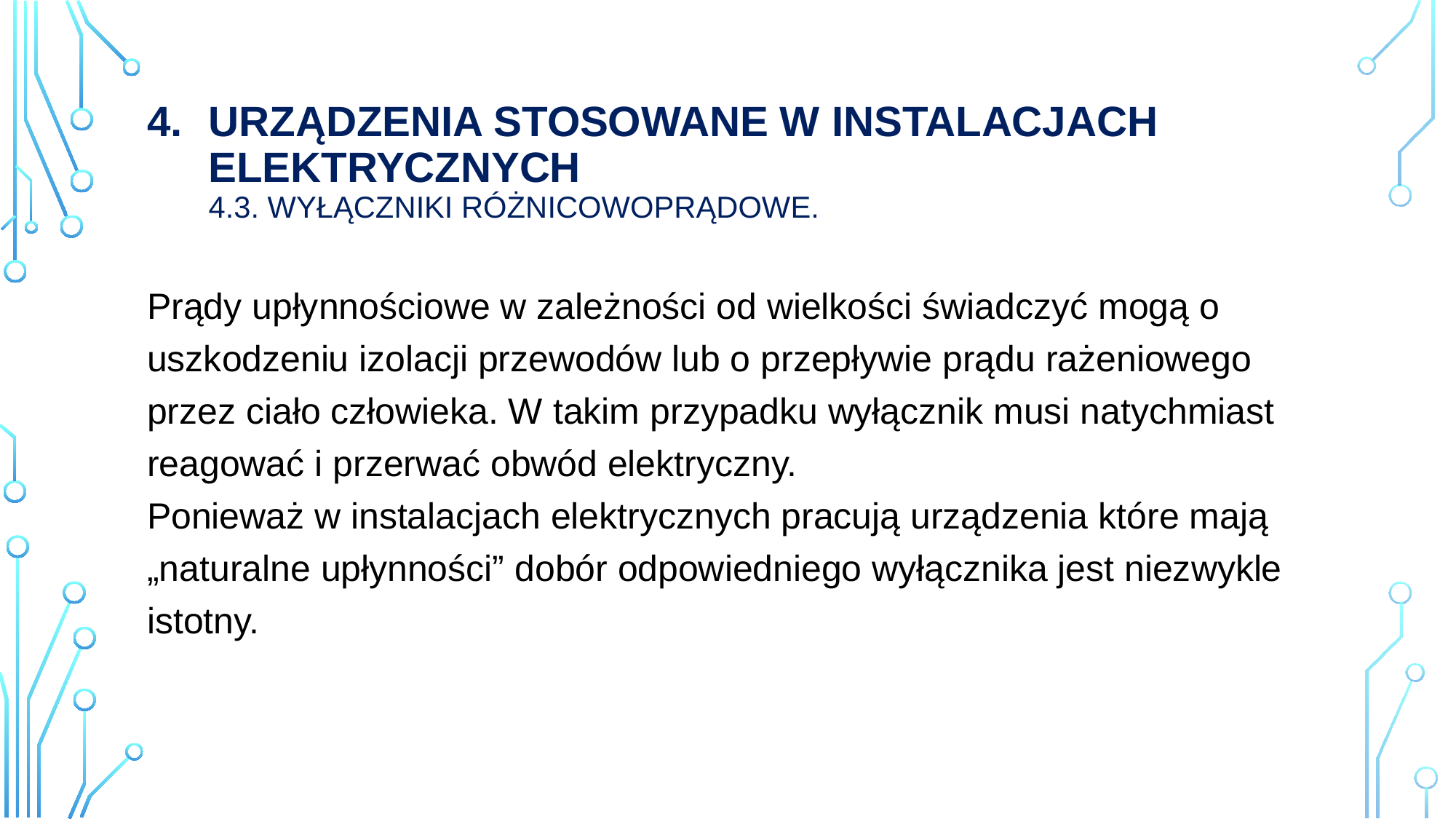

# Urządzenia stosowane w instalacjach elektrycznych 4.3. wyłączniki różnicowoprądowe.
Prądy upłynnościowe w zależności od wielkości świadczyć mogą o uszkodzeniu izolacji przewodów lub o przepływie prądu rażeniowego przez ciało człowieka. W takim przypadku wyłącznik musi natychmiast reagować i przerwać obwód elektryczny.
Ponieważ w instalacjach elektrycznych pracują urządzenia które mają „naturalne upłynności” dobór odpowiedniego wyłącznika jest niezwykle istotny.